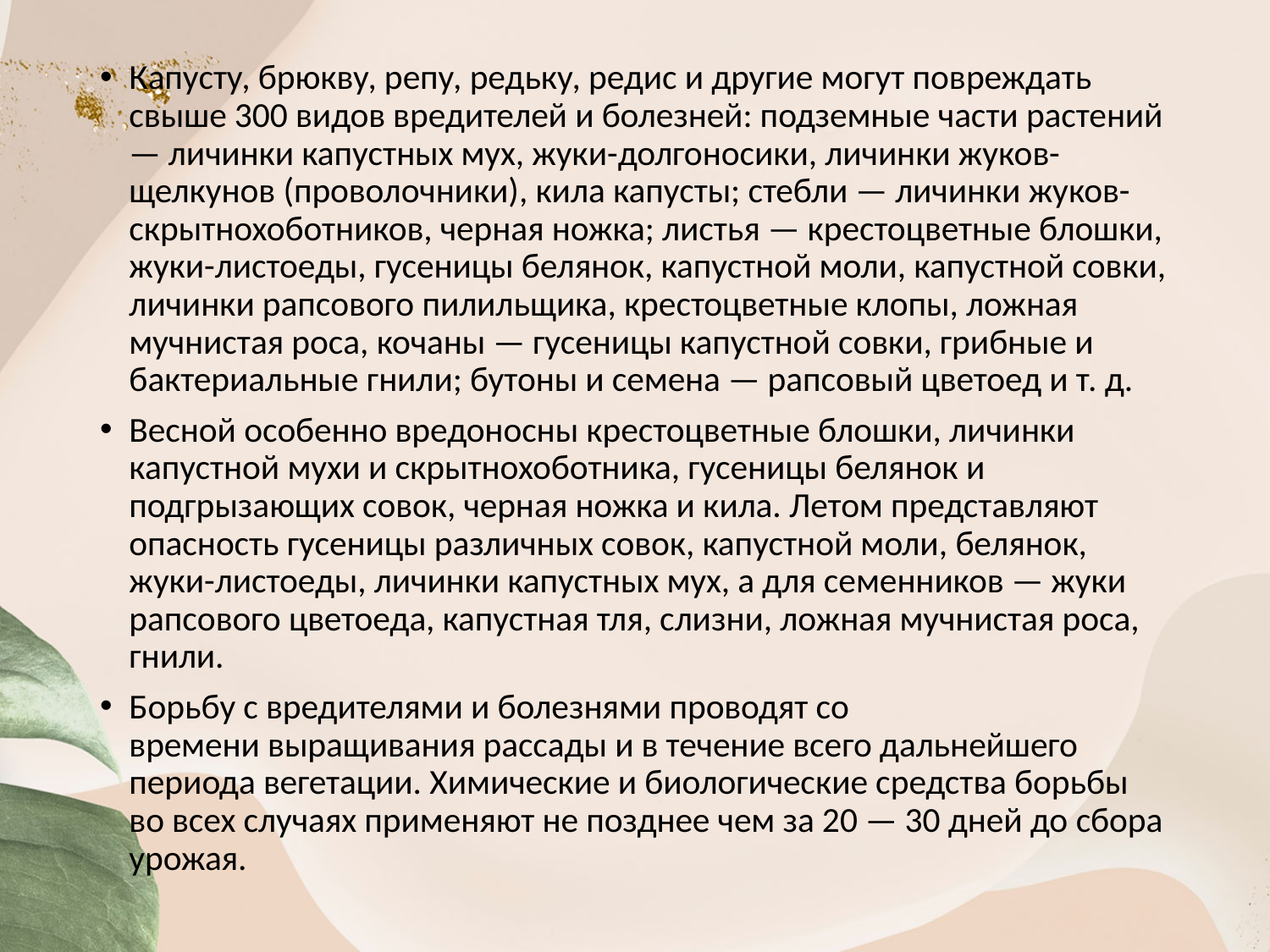

Капусту, брюкву, репу, редьку, редис и другие могут пов­реждать свыше 300 видов вредителей и болезней: подземные части растений — личинки капустных мух, жуки-долгоносики, личинки жуков-щелкунов (проволочники), кила капусты; стеб­ли — личинки жуков-скрытнохоботников, черная ножка; лис­тья — крестоцветные блошки, жуки-листоеды, гусеницы бе­лянок, капустной моли, капустной совки, личинки рапсового пилильщика, крестоцветные клопы, ложная мучнистая роса, кочаны — гусеницы капустной совки, грибные и бактериальные гнили; бутоны и семена — рапсовый цветоед и т. д.
Весной особенно вредоносны крестоцветные блошки, ли­чинки капустной мухи и скрытнохоботника, гусеницы белянок и подгрызающих совок, черная ножка и кила. Летом представ­ляют опасность гусеницы различных совок, капустной моли, белянок, жуки-листоеды, личинки капустных мух, а для се­менников — жуки рапсового цветоеда, капустная тля, слизни, ложная мучнистая роса, гнили.
Борьбу с вредителями и болезнями проводят со времени выращивания рассады и в течение всего дальнейшего периода вегетации. Химические и биологические средства борьбы во всех случаях применяют не позднее чем за 20 — 30 дней до сбора урожая.